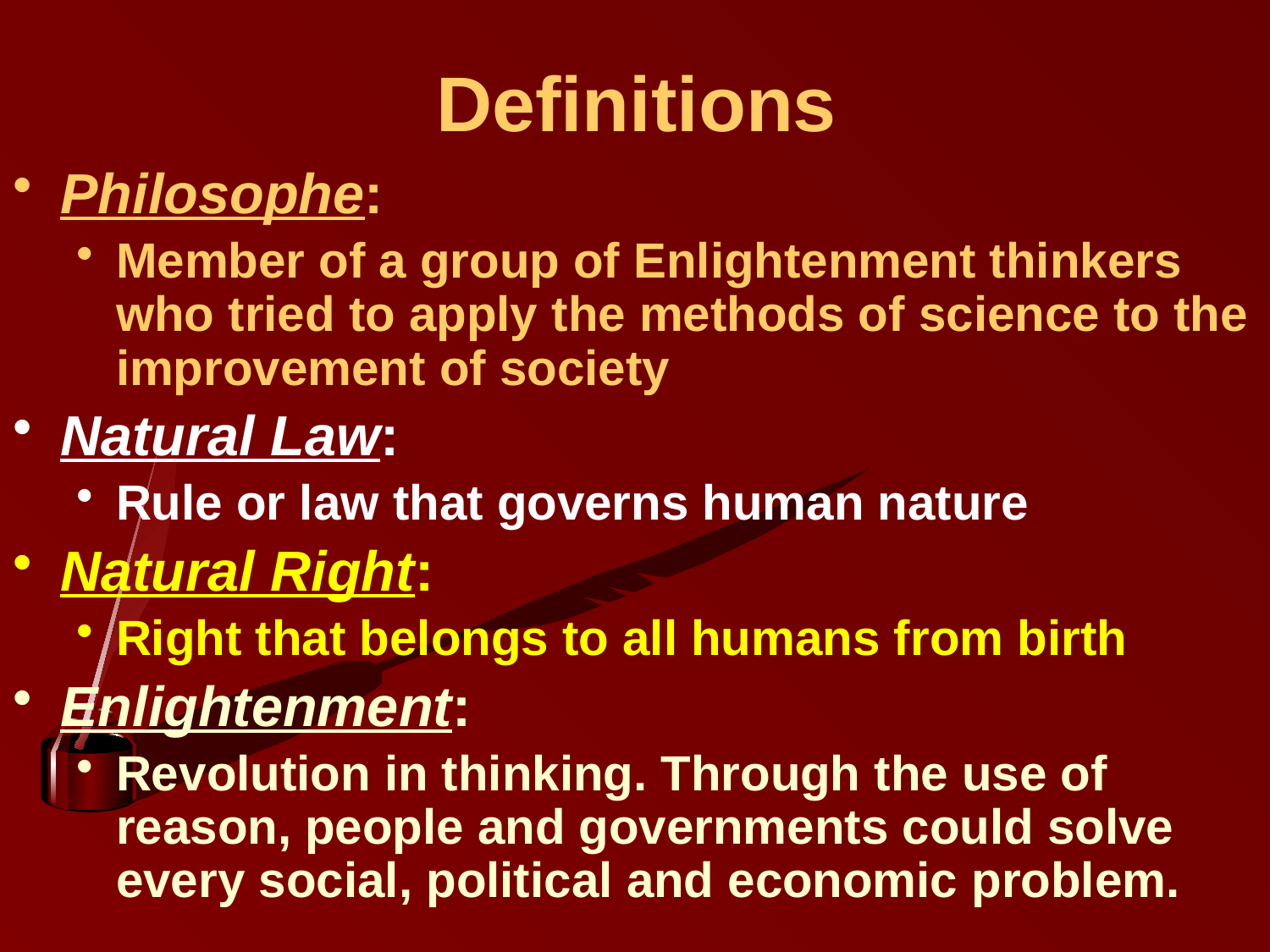

# Definitions
Philosophe:
Member of a group of Enlightenment thinkers who tried to apply the methods of science to the improvement of society
Natural Law:
Rule or law that governs human nature
Natural Right:
Right that belongs to all humans from birth
Enlightenment:
Revolution in thinking. Through the use of reason, people and governments could solve every social, political and economic problem.